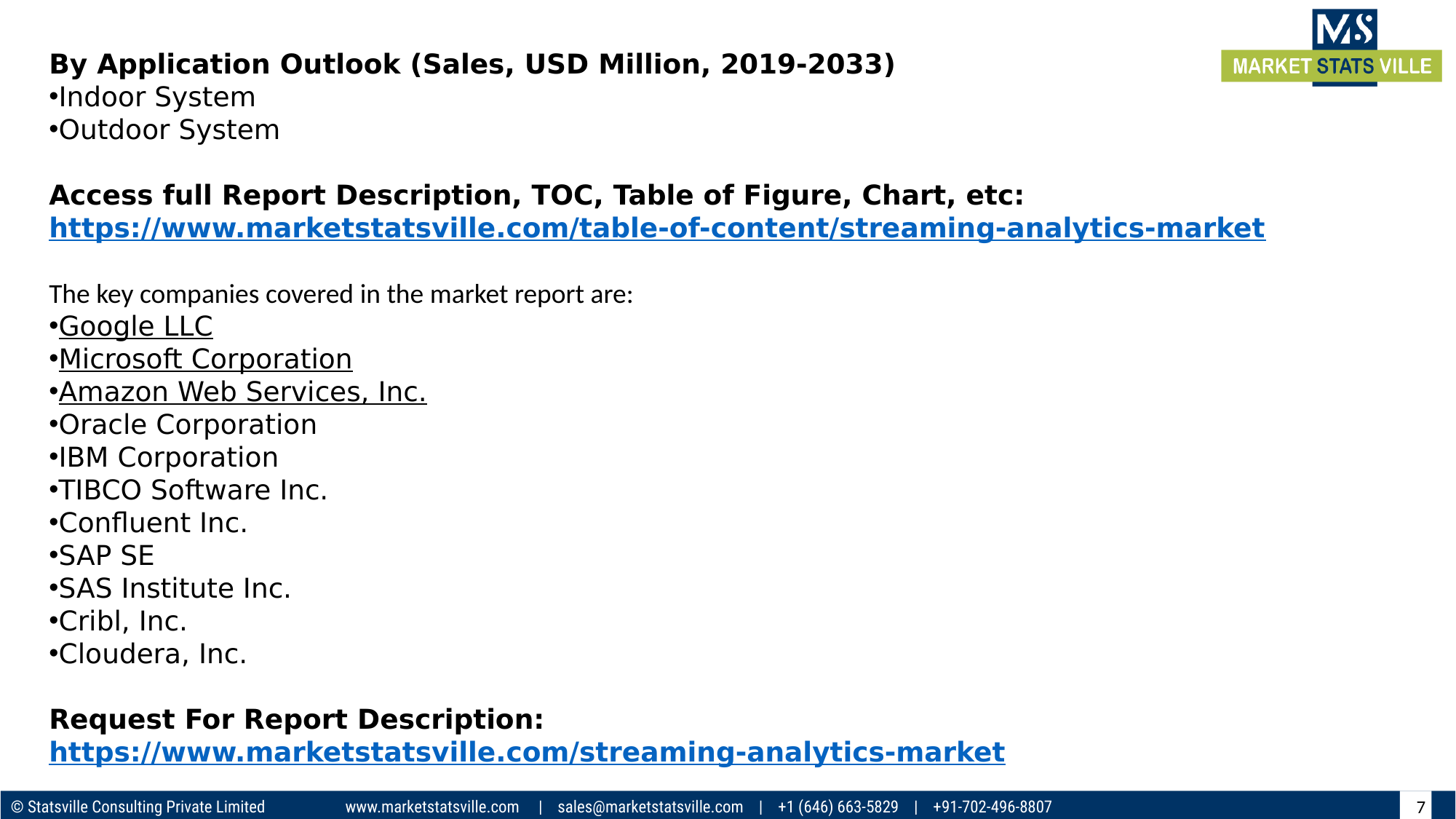

By Application Outlook (Sales, USD Million, 2019-2033)
Indoor System
Outdoor System
Access full Report Description, TOC, Table of Figure, Chart, etc: https://www.marketstatsville.com/table-of-content/streaming-analytics-market
The key companies covered in the market report are:
Google LLC
Microsoft Corporation
Amazon Web Services, Inc.
Oracle Corporation
IBM Corporation
TIBCO Software Inc.
Confluent Inc.
SAP SE
SAS Institute Inc.
Cribl, Inc.
Cloudera, Inc.

Request For Report Description:  https://www.marketstatsville.com/streaming-analytics-market

7